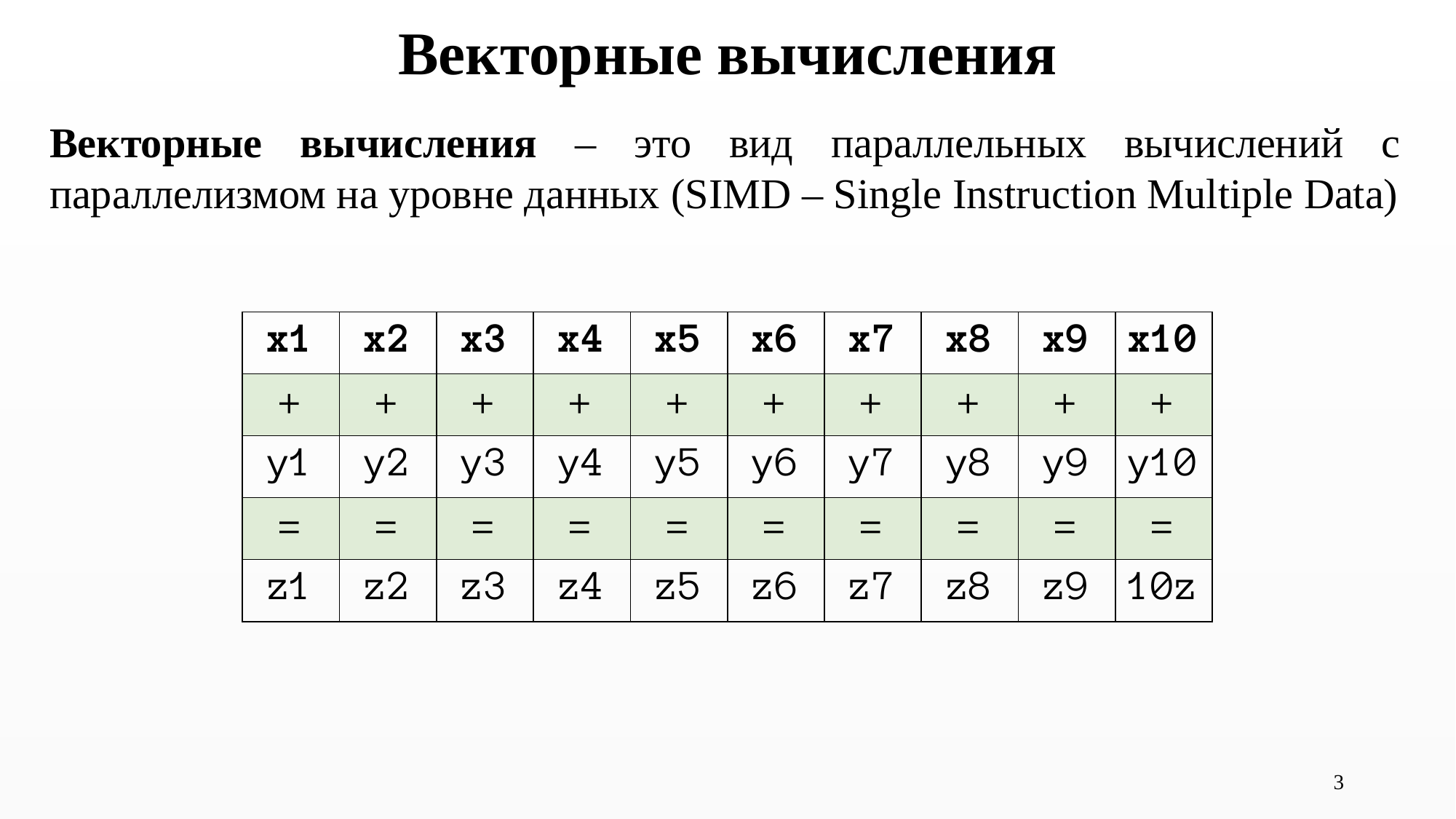

# Векторные вычисления
Векторные вычисления – это вид параллельных вычислений с параллелизмом на уровне данных (SIMD – Single Instruction Multiple Data)
| x1 | x2 | x3 | x4 | x5 | x6 | x7 | x8 | x9 | x10 |
| --- | --- | --- | --- | --- | --- | --- | --- | --- | --- |
| + | + | + | + | + | + | + | + | + | + |
| y1 | y2 | y3 | y4 | y5 | y6 | y7 | y8 | y9 | y10 |
| = | = | = | = | = | = | = | = | = | = |
| z1 | z2 | z3 | z4 | z5 | z6 | z7 | z8 | z9 | 10z |
3